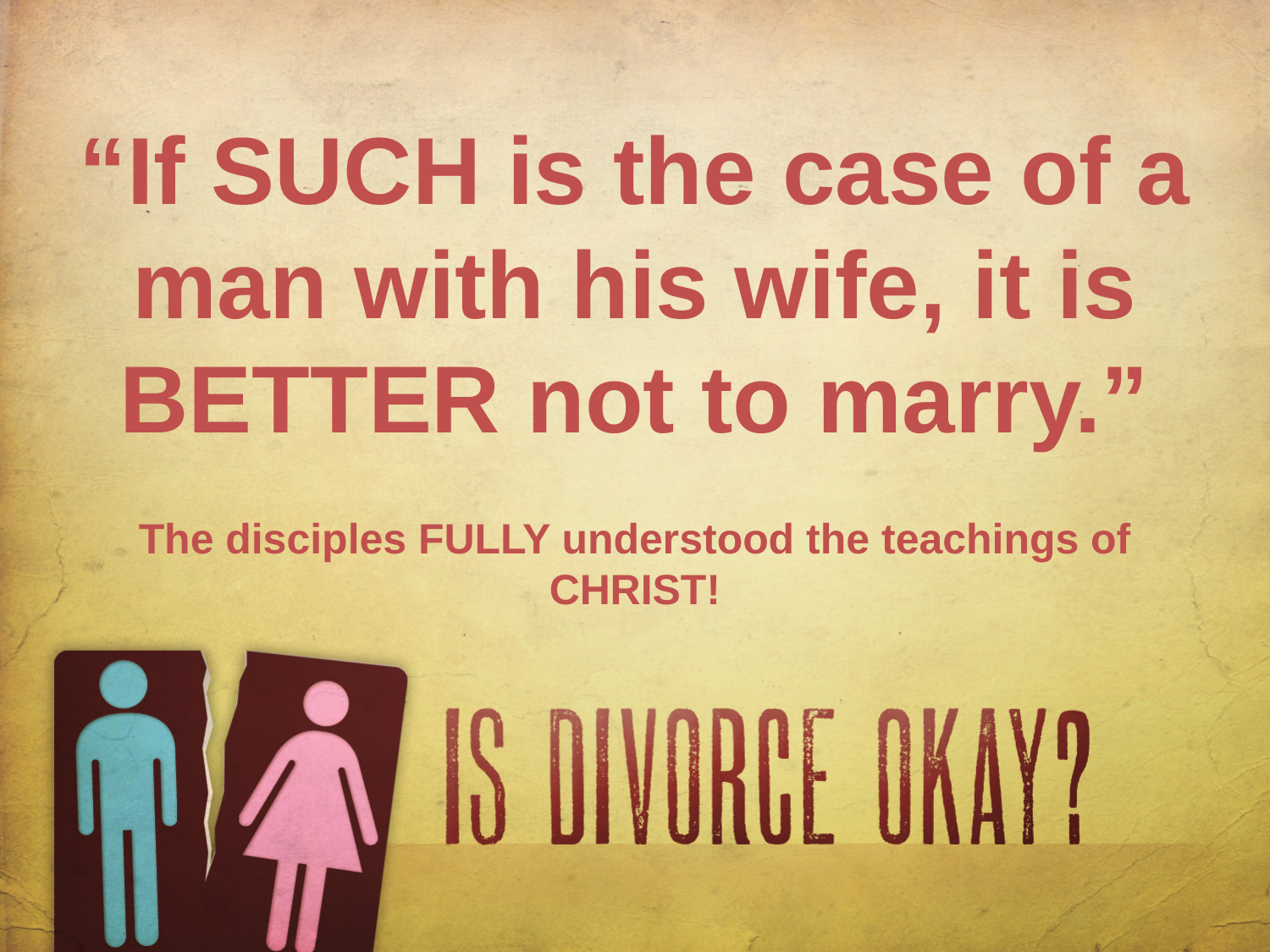

“If SUCH is the case of a man with his wife, it is BETTER not to marry.”

The disciples FULLY understood the teachings of CHRIST!